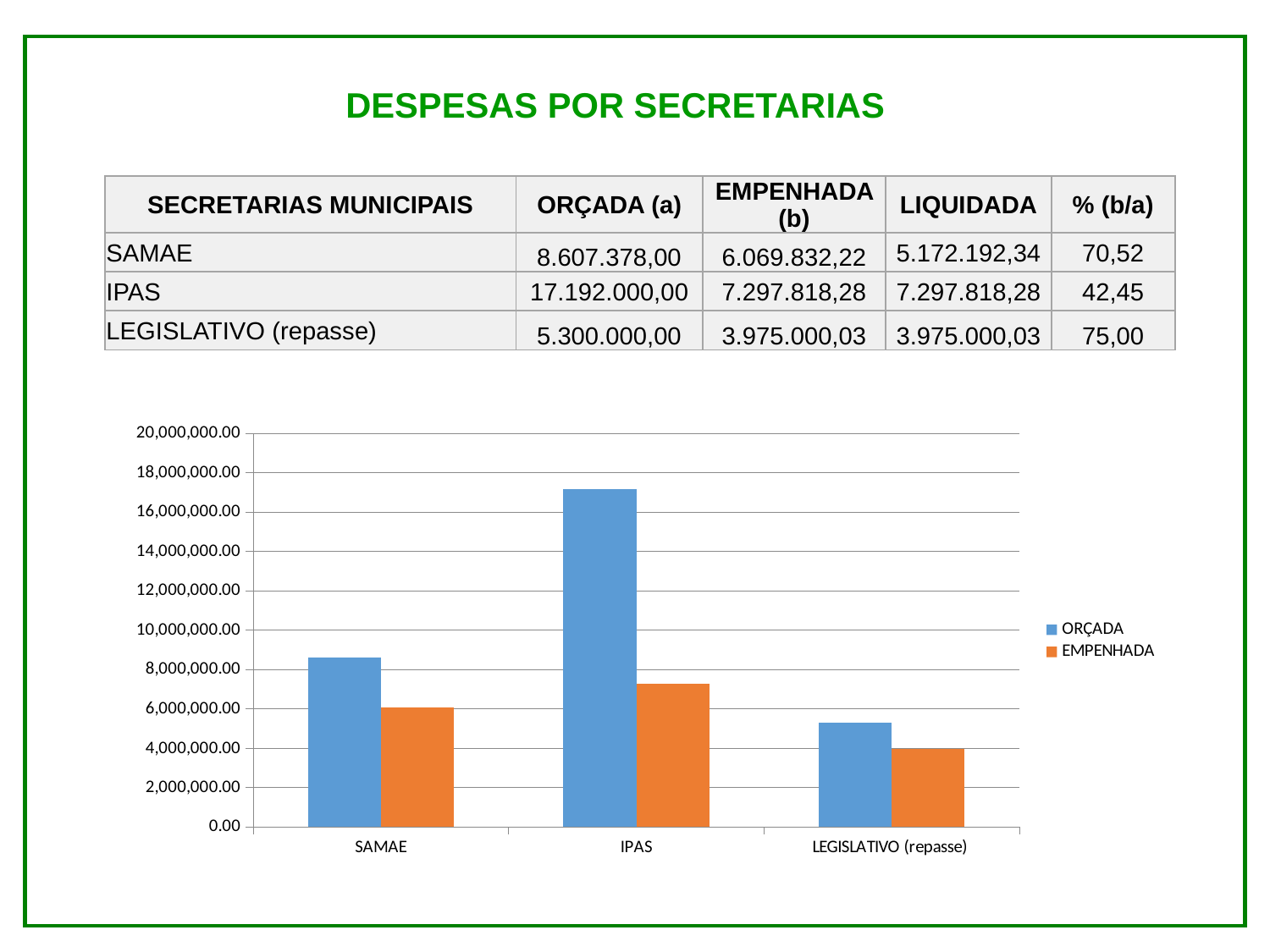

DESPESAS POR SECRETARIAS
| SECRETARIAS MUNICIPAIS | ORÇADA (a) | EMPENHADA (b) | LIQUIDADA | % (b/a) |
| --- | --- | --- | --- | --- |
| SAMAE | 8.607.378,00 | 6.069.832,22 | 5.172.192,34 | 70,52 |
| IPAS | 17.192.000,00 | 7.297.818,28 | 7.297.818,28 | 42,45 |
| LEGISLATIVO (repasse) | 5.300.000,00 | 3.975.000,03 | 3.975.000,03 | 75,00 |

### Chart

| Category | ORÇADA  | EMPENHADA  |
|---|---|---|
| SAMAE | 8607378.0 | 6069832.220000001 |
| IPAS | 17192000.0 | 7297818.28 |
| LEGISLATIVO (repasse)  | 5300000.0 | 3975000.03 |